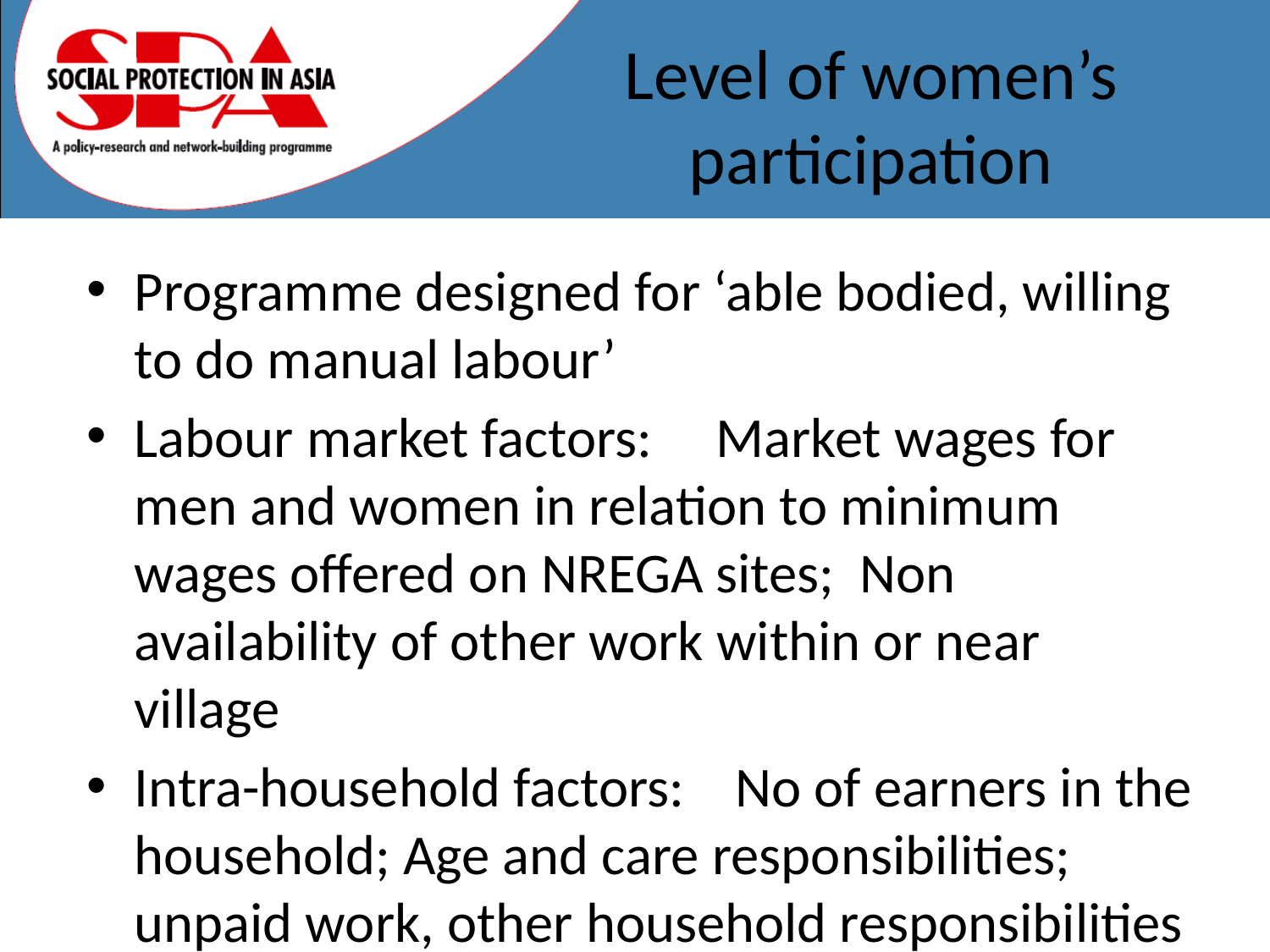

# Level of women’s participation
Programme designed for ‘able bodied, willing to do manual labour’
Labour market factors:     Market wages for men and women in relation to minimum wages offered on NREGA sites;  Non availability of other work within or near village
Intra-household factors:    No of earners in the household; Age and care responsibilities; unpaid work, other household responsibilities